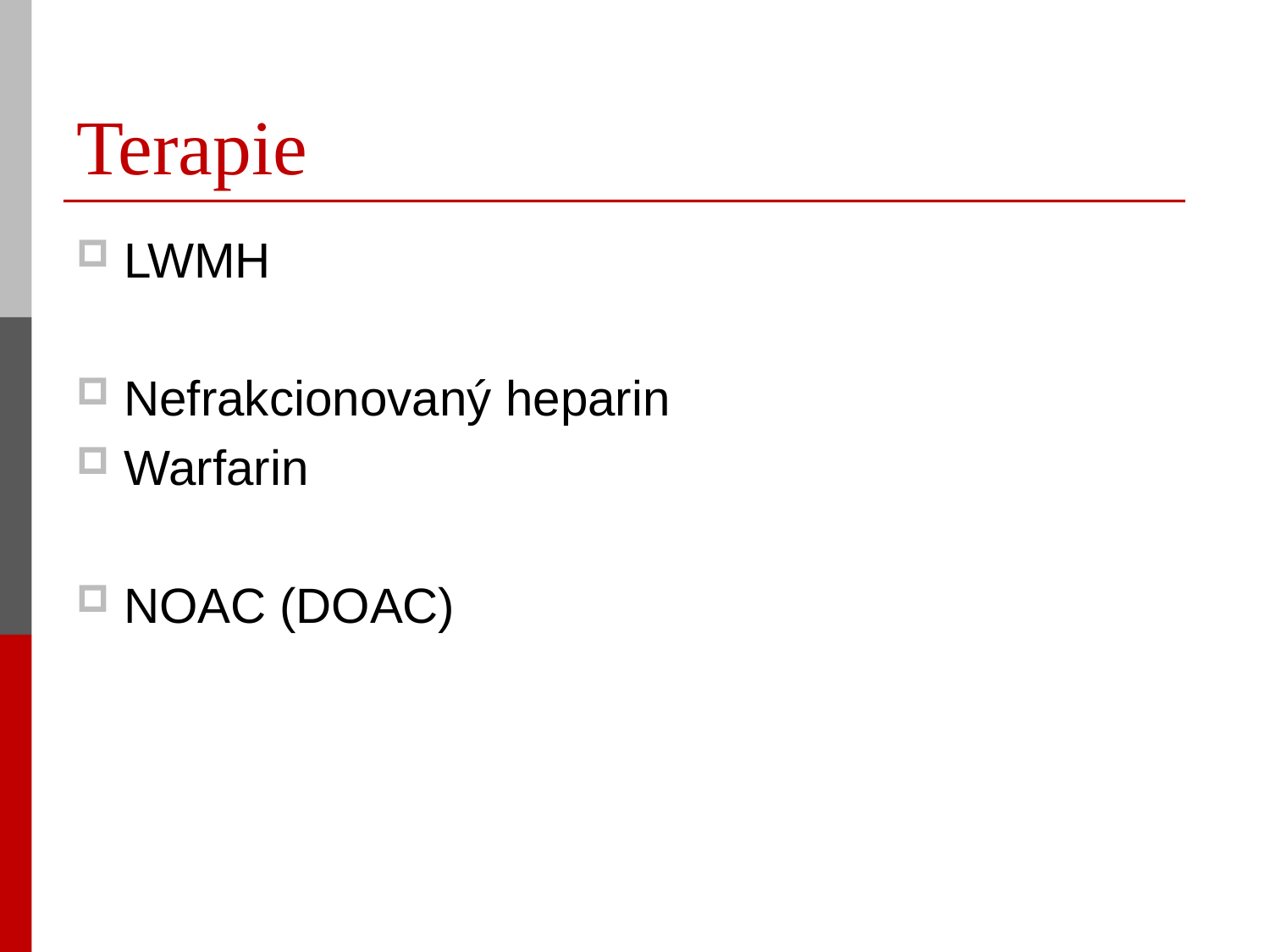

# Terapie
LWMH

Nefrakcionovaný heparin
Warfarin

NOAC (DOAC)